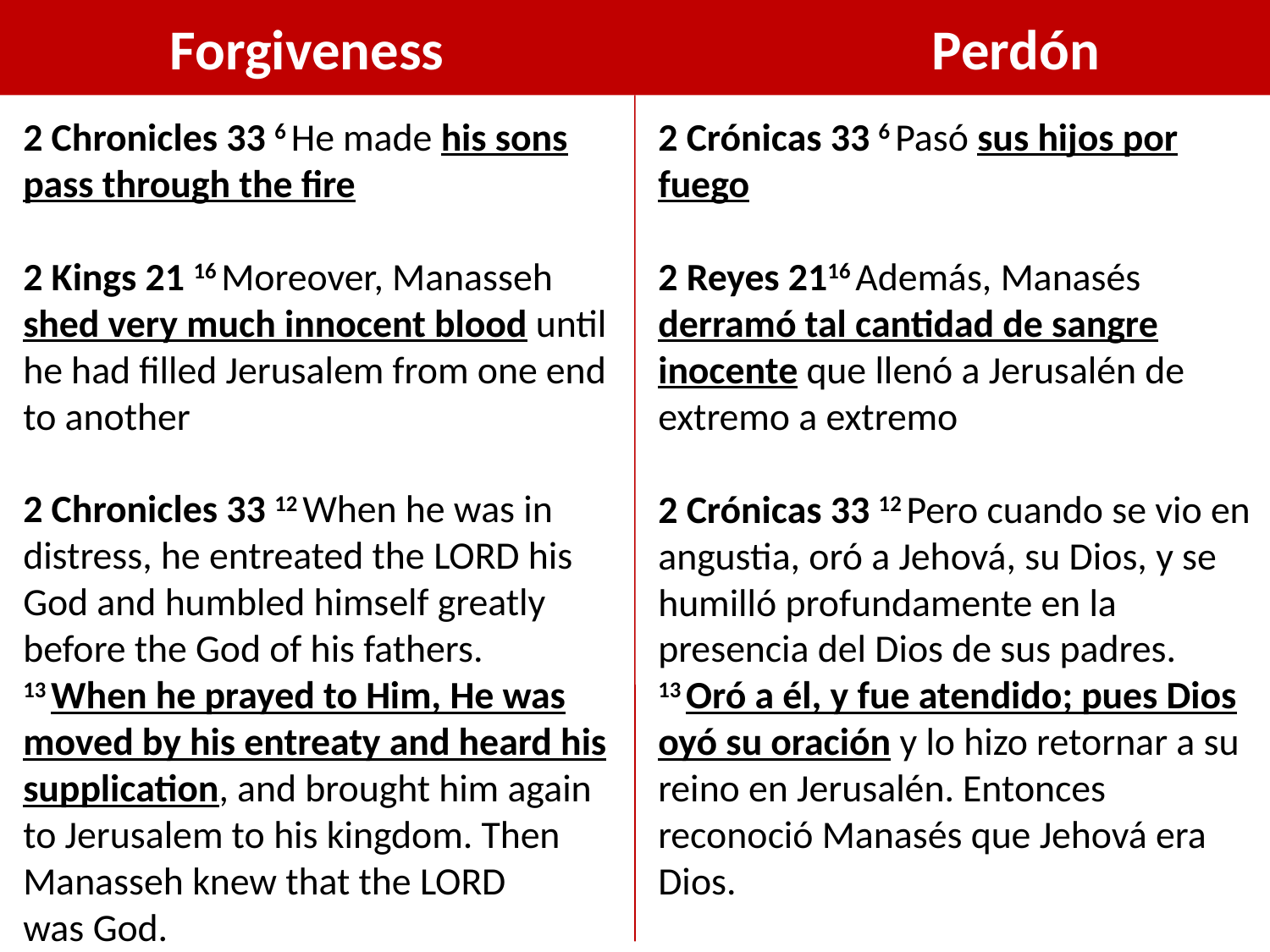

Forgiveness				Perdón
2 Chronicles 33 6 He made his sons pass through the fire

2 Kings 21 16 Moreover, Manasseh shed very much innocent blood until he had filled Jerusalem from one end to another

2 Chronicles 33 12 When he was in distress, he entreated the Lord his God and humbled himself greatly before the God of his fathers.
13 When he prayed to Him, He was moved by his entreaty and heard his supplication, and brought him again to Jerusalem to his kingdom. Then Manasseh knew that the Lord was God.
2 Crónicas 33 6 Pasó sus hijos por fuego

2 Reyes 2116 Además, Manasés derramó tal cantidad de sangre inocente que llenó a Jerusalén de extremo a extremo

2 Crónicas 33 12 Pero cuando se vio en angustia, oró a Jehová, su Dios, y se humilló profundamente en la presencia del Dios de sus padres.
13 Oró a él, y fue atendido; pues Dios oyó su oración y lo hizo retornar a su reino en Jerusalén. Entonces reconoció Manasés que Jehová era Dios.